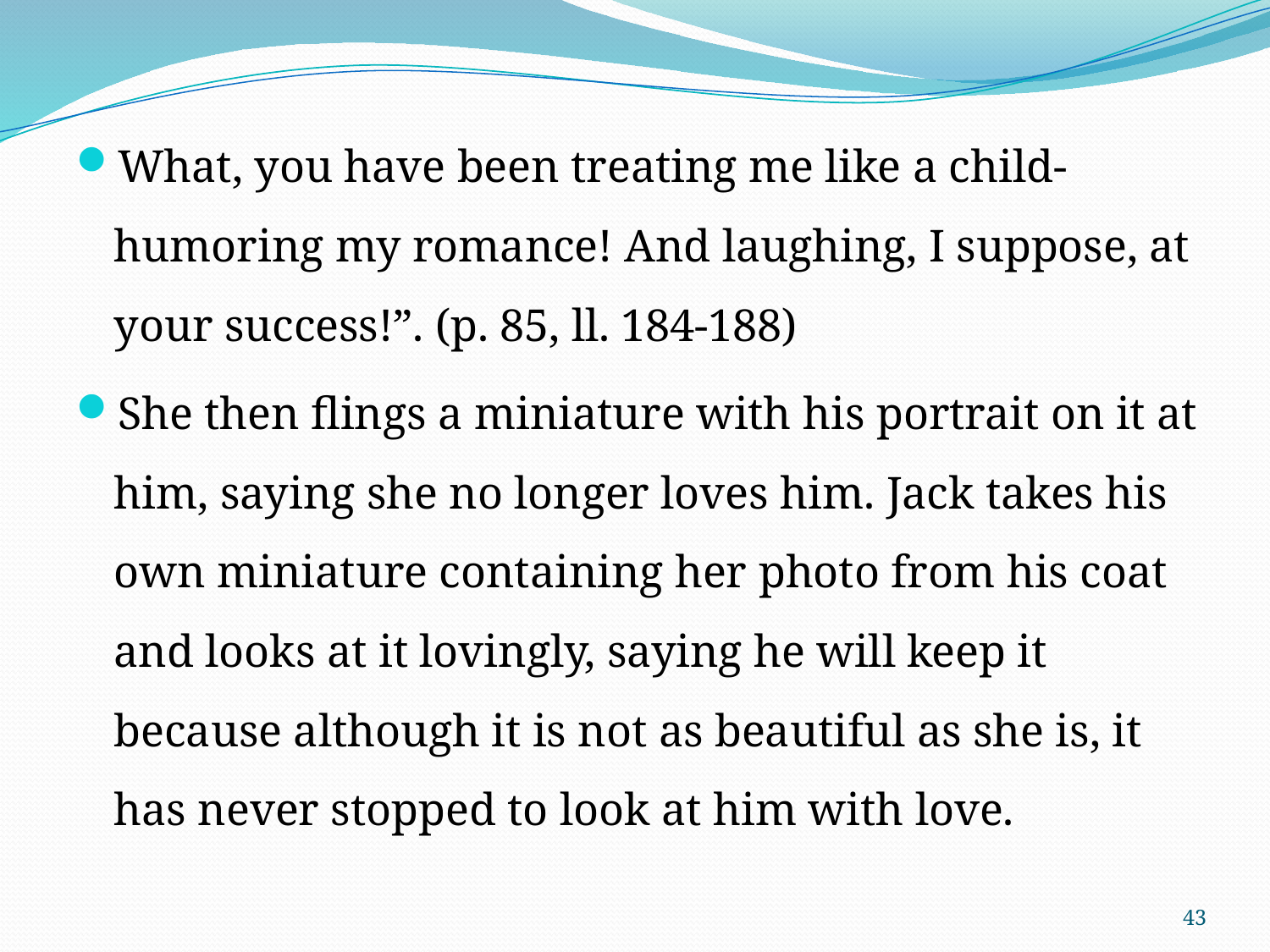

What, you have been treating me like a child- humoring my romance! And laughing, I suppose, at your success!”. (p. 85, ll. 184-188)
She then flings a miniature with his portrait on it at him, saying she no longer loves him. Jack takes his own miniature containing her photo from his coat and looks at it lovingly, saying he will keep it because although it is not as beautiful as she is, it has never stopped to look at him with love.
43